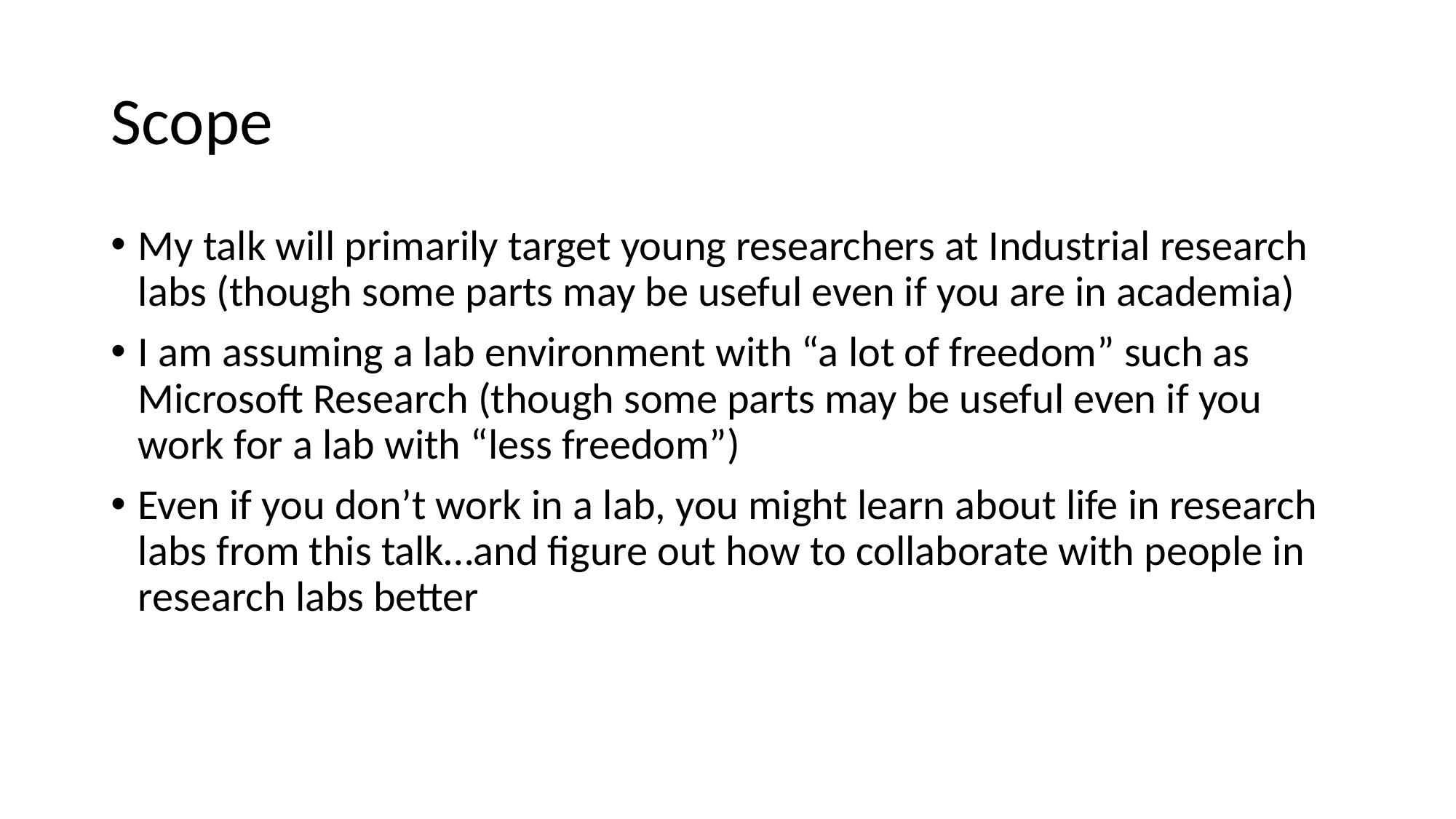

# Scope
My talk will primarily target young researchers at Industrial research labs (though some parts may be useful even if you are in academia)
I am assuming a lab environment with “a lot of freedom” such as Microsoft Research (though some parts may be useful even if you work for a lab with “less freedom”)
Even if you don’t work in a lab, you might learn about life in research labs from this talk…and figure out how to collaborate with people in research labs better